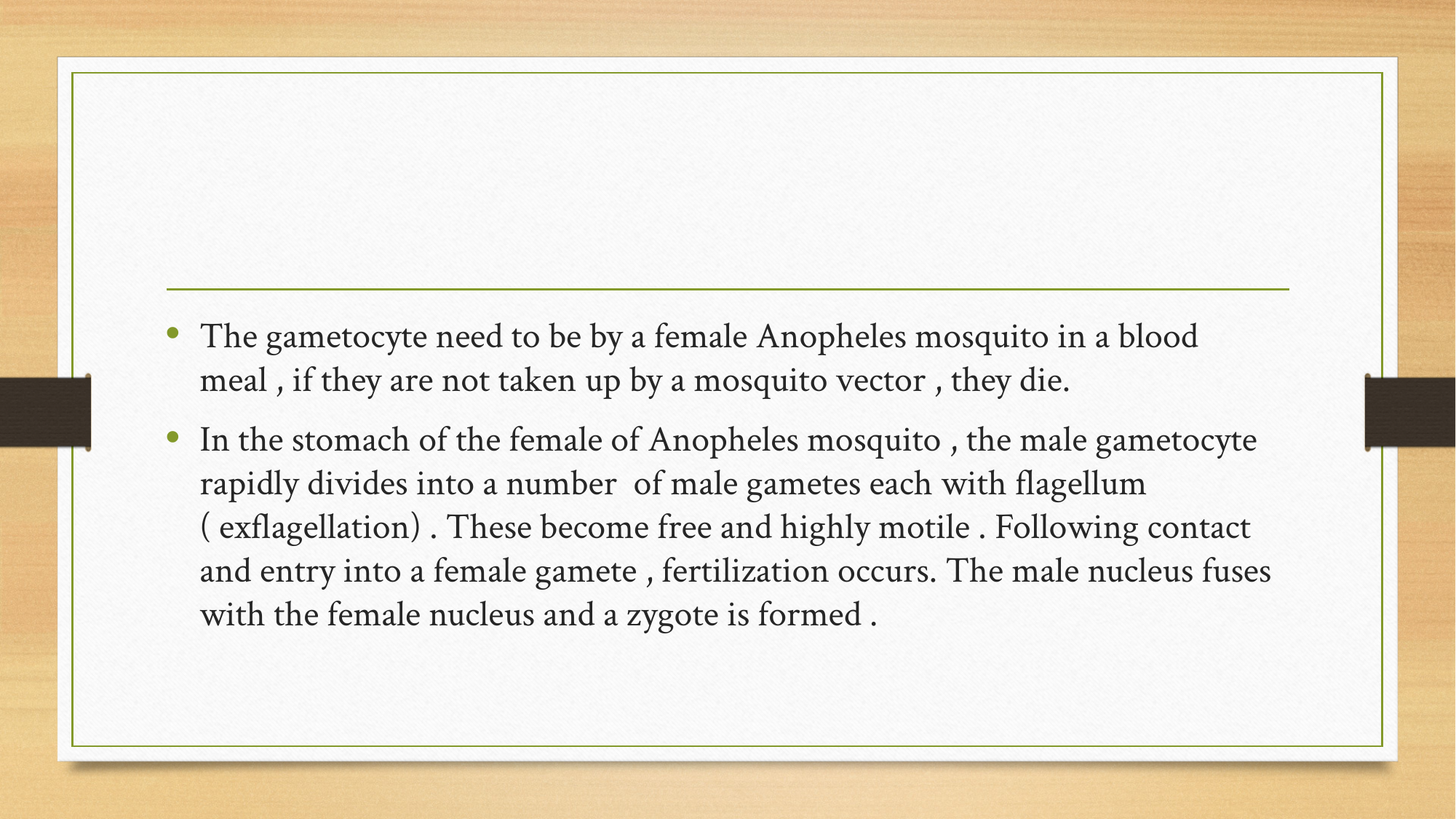

#
The gametocyte need to be by a female Anopheles mosquito in a blood meal , if they are not taken up by a mosquito vector , they die.
In the stomach of the female of Anopheles mosquito , the male gametocyte rapidly divides into a number  of male gametes each with flagellum  ( exflagellation) . These become free and highly motile . Following contact and entry into a female gamete , fertilization occurs. The male nucleus fuses with the female nucleus and a zygote is formed .